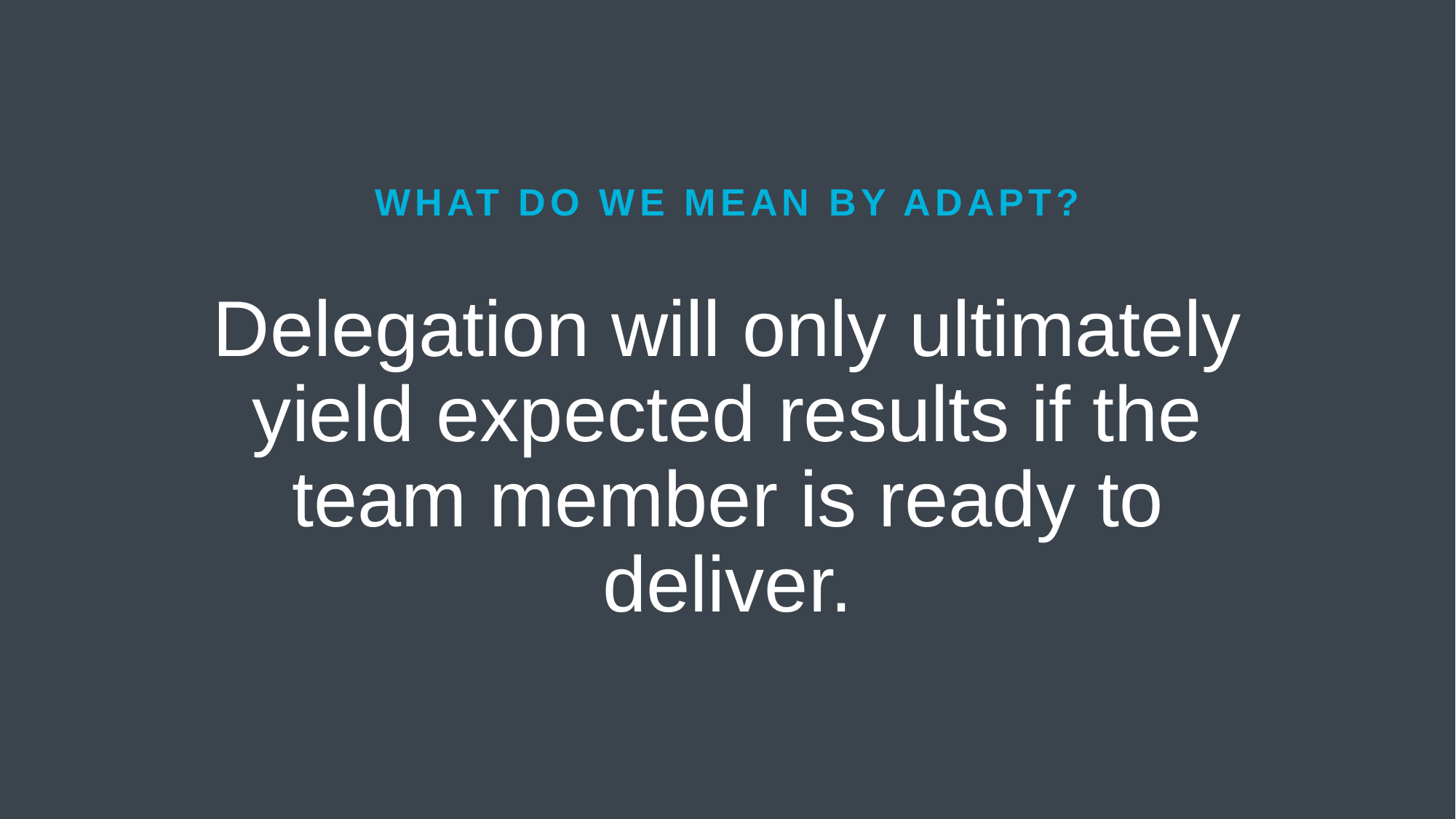

WHAT DO WE MEAN BY ADAPT?
Delegation will only ultimately yield expected results if the team member is ready to deliver.